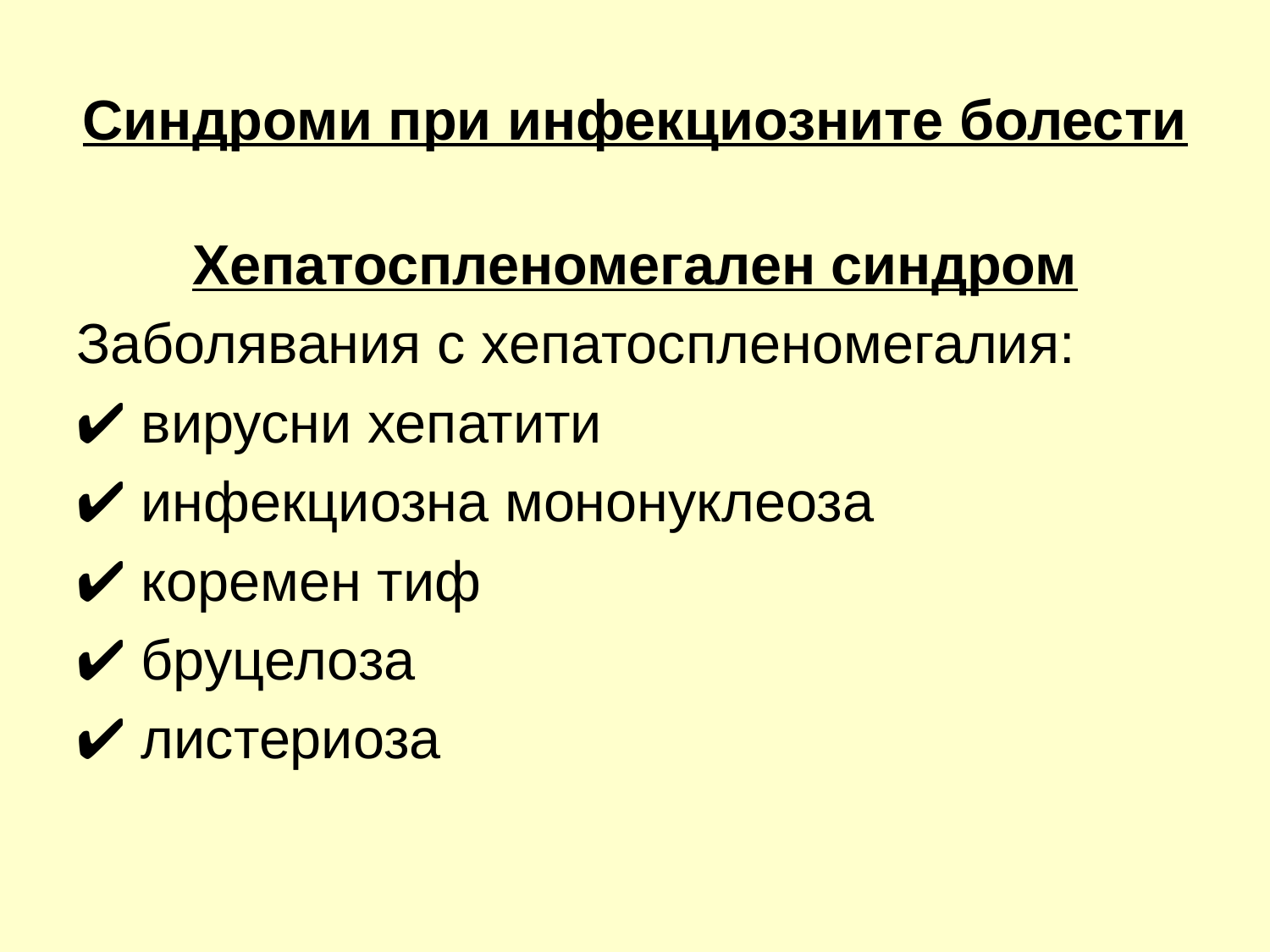

# Синдроми при инфекциозните болести
Хепатоспленомегален синдром
Заболявания с хепатоспленомегалия:
✔ вирусни хепатити
✔ инфекциозна мононуклеоза
✔ коремен тиф
✔ бруцелоза
✔ листериоза